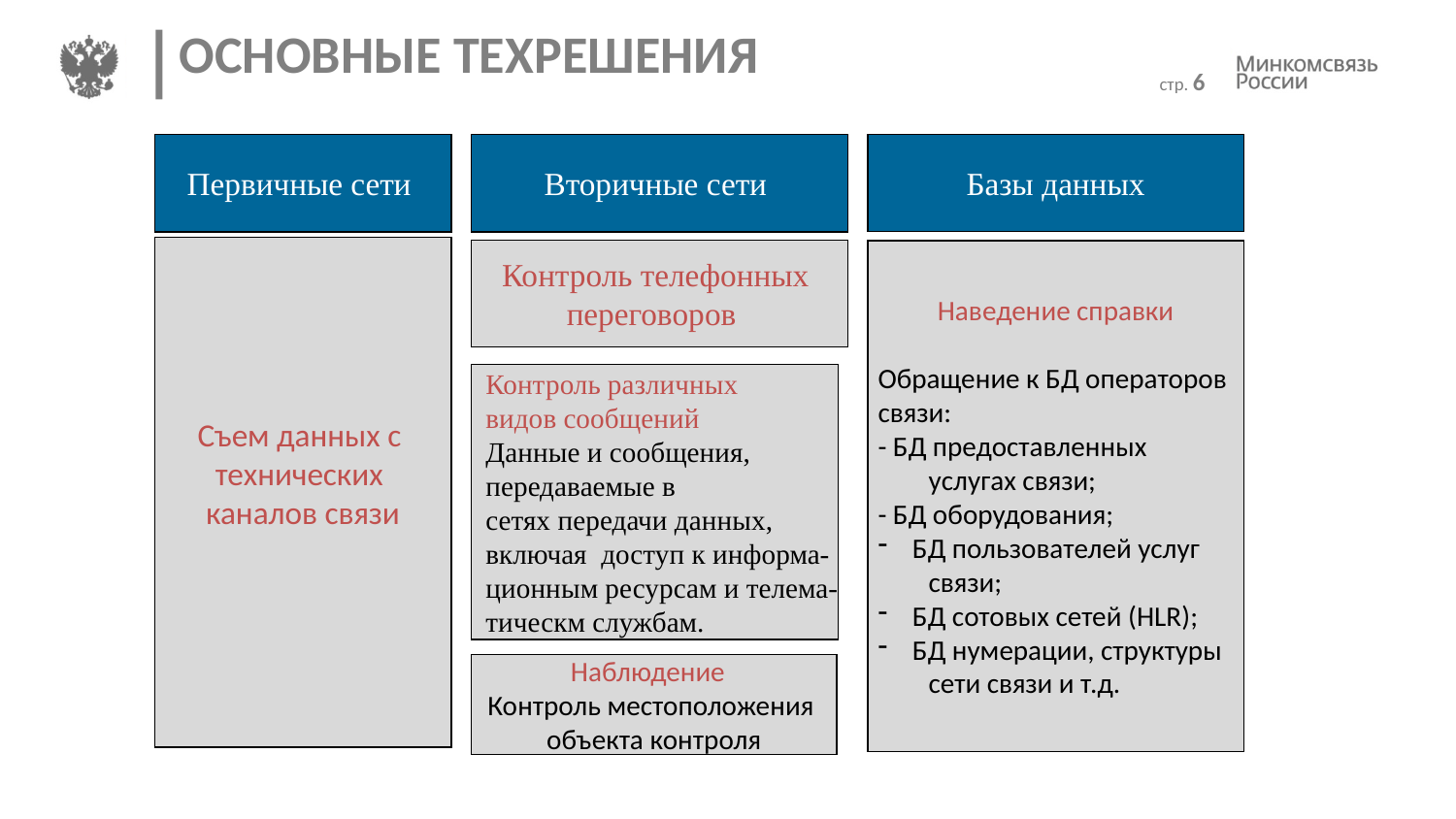

ОСНОВНЫЕ ТЕХРЕШЕНИЯ
стр. 6
Первичные сети
Вторичные сети
Базы данных
Съем данных с
технических
каналов связи

Контроль телефонных
переговоров
Наведение справки

Обращение к БД операторов
связи:
- БД предоставленных
        услугах связи;
- БД оборудования;
БД пользователей услуг
        связи;
БД сотовых сетей (HLR);
БД нумерации, структуры
        сети связи и т.д.
Контроль различных
видов сообщений
Данные и сообщения,
передаваемые в
сетях передачи данных,
включая  доступ к информа-
ционным ресурсам и телема-
тическм службам.
Наблюдение
Контроль местоположения
объекта контроля